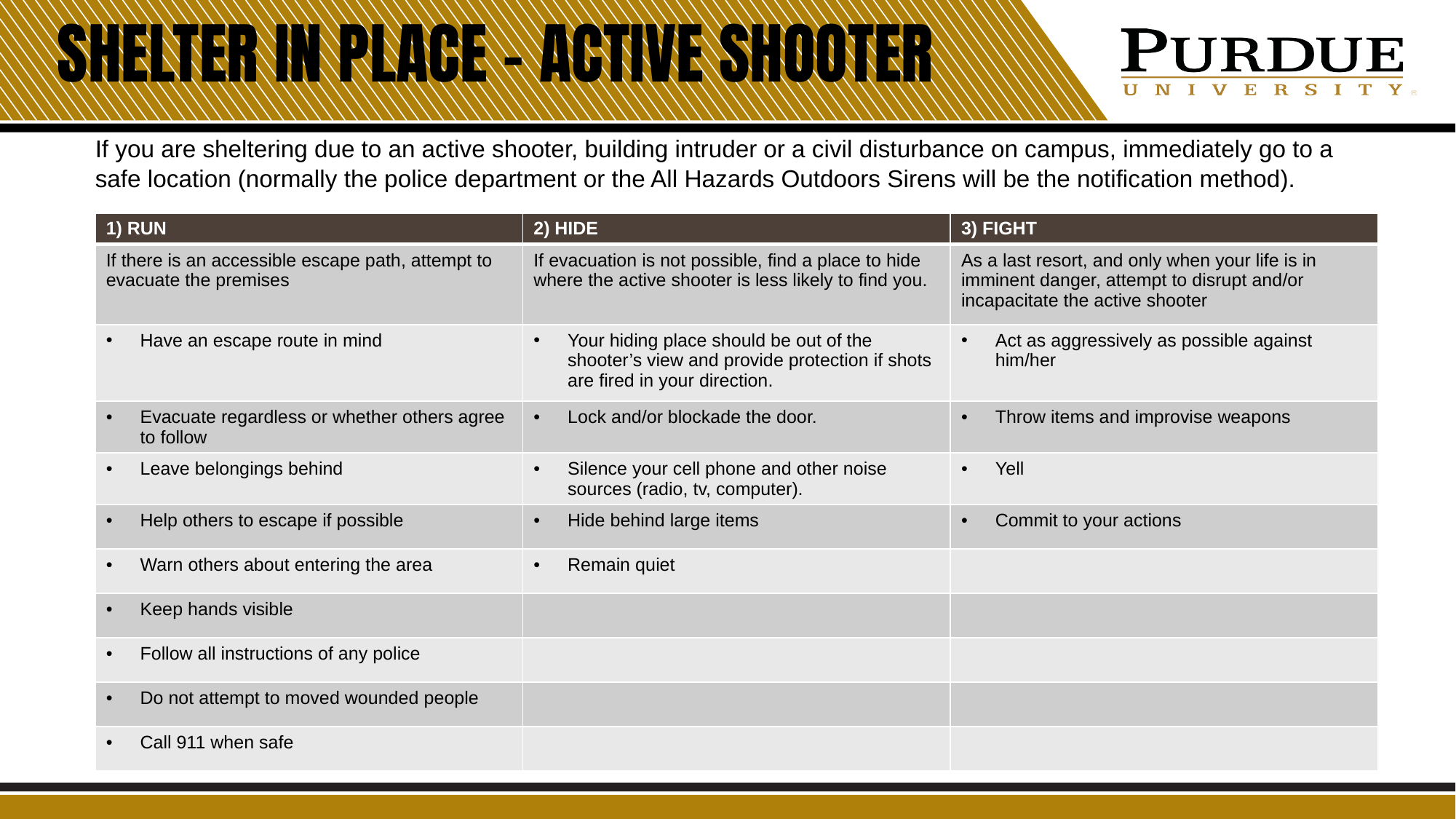

# Shelter in Place – Active Shooter
If you are sheltering due to an active shooter, building intruder or a civil disturbance on campus, immediately go to a safe location (normally the police department or the All Hazards Outdoors Sirens will be the notification method).
| 1) RUN | 2) HIDE | 3) FIGHT |
| --- | --- | --- |
| If there is an accessible escape path, attempt to evacuate the premises | If evacuation is not possible, find a place to hide where the active shooter is less likely to find you. | As a last resort, and only when your life is in imminent danger, attempt to disrupt and/or incapacitate the active shooter |
| Have an escape route in mind | Your hiding place should be out of the shooter’s view and provide protection if shots are fired in your direction. | Act as aggressively as possible against him/her |
| Evacuate regardless or whether others agree to follow | Lock and/or blockade the door. | Throw items and improvise weapons |
| Leave belongings behind | Silence your cell phone and other noise sources (radio, tv, computer). | Yell |
| Help others to escape if possible | Hide behind large items | Commit to your actions |
| Warn others about entering the area | Remain quiet |  |
| Keep hands visible |  |  |
| Follow all instructions of any police |  |  |
| Do not attempt to moved wounded people |  |  |
| Call 911 when safe |  |  |